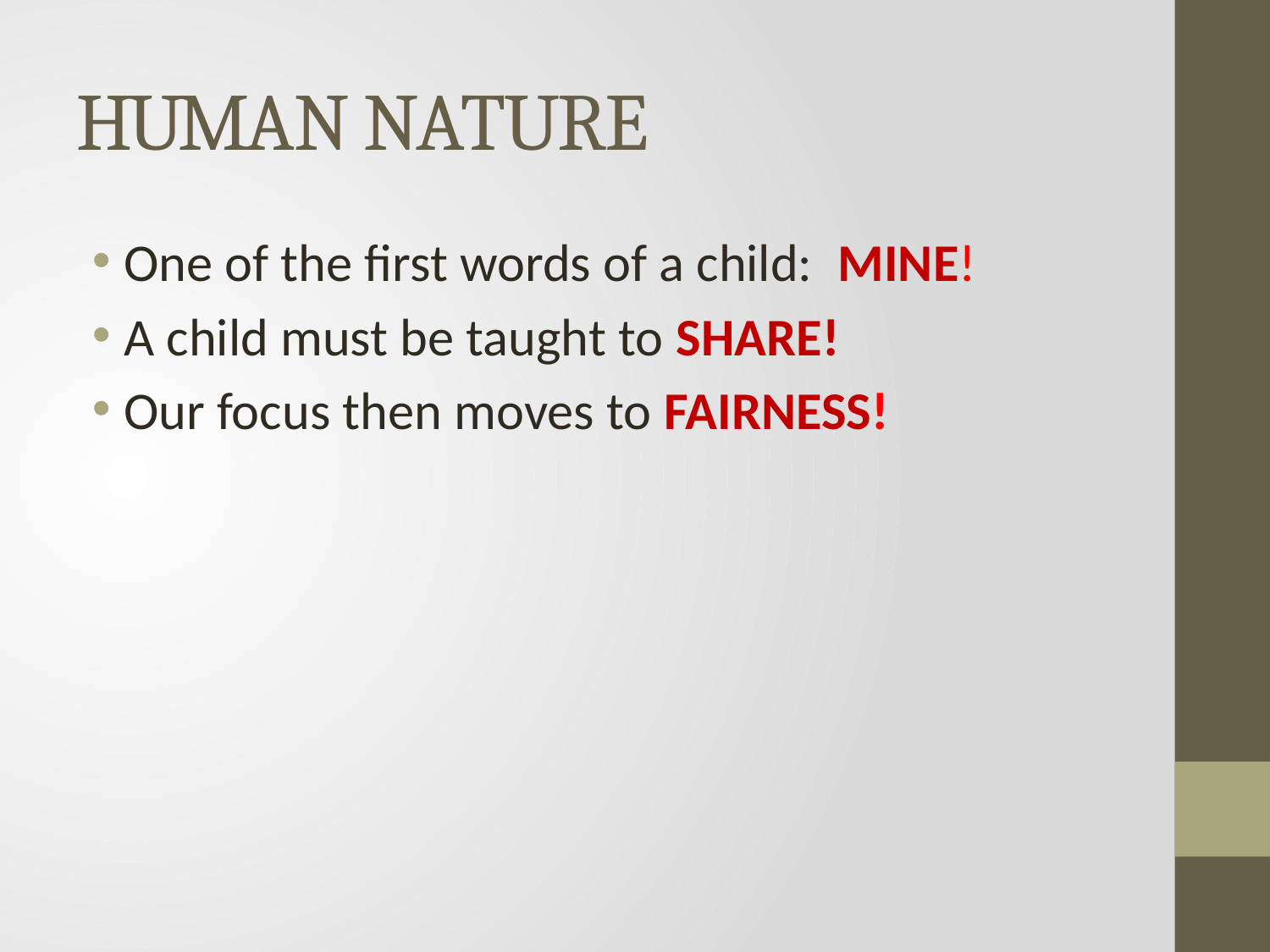

# HUMAN NATURE
One of the first words of a child:  MINE!
A child must be taught to SHARE!
Our focus then moves to FAIRNESS!